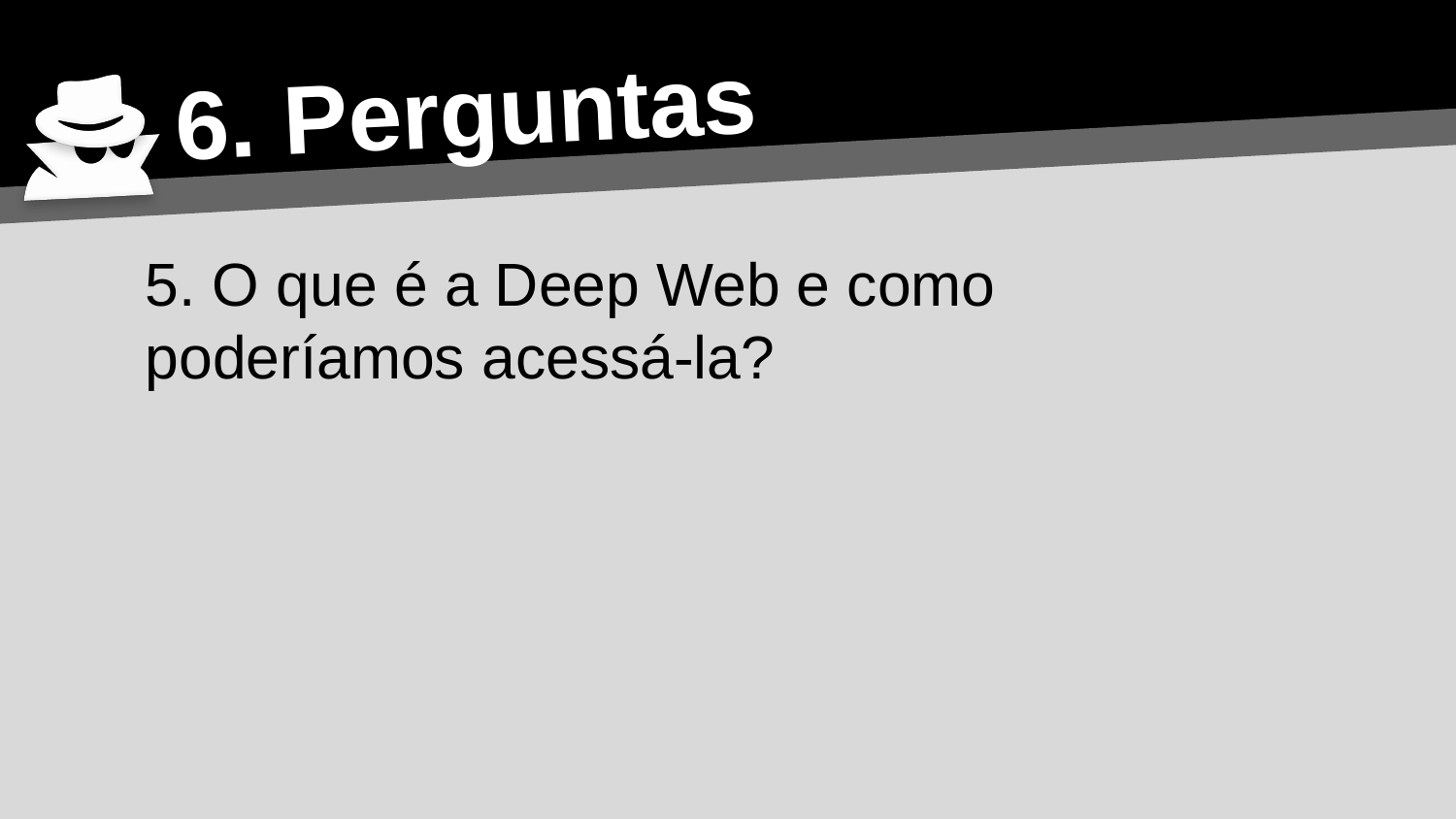

6. Perguntas

5. O que é a Deep Web e como poderíamos acessá-la?